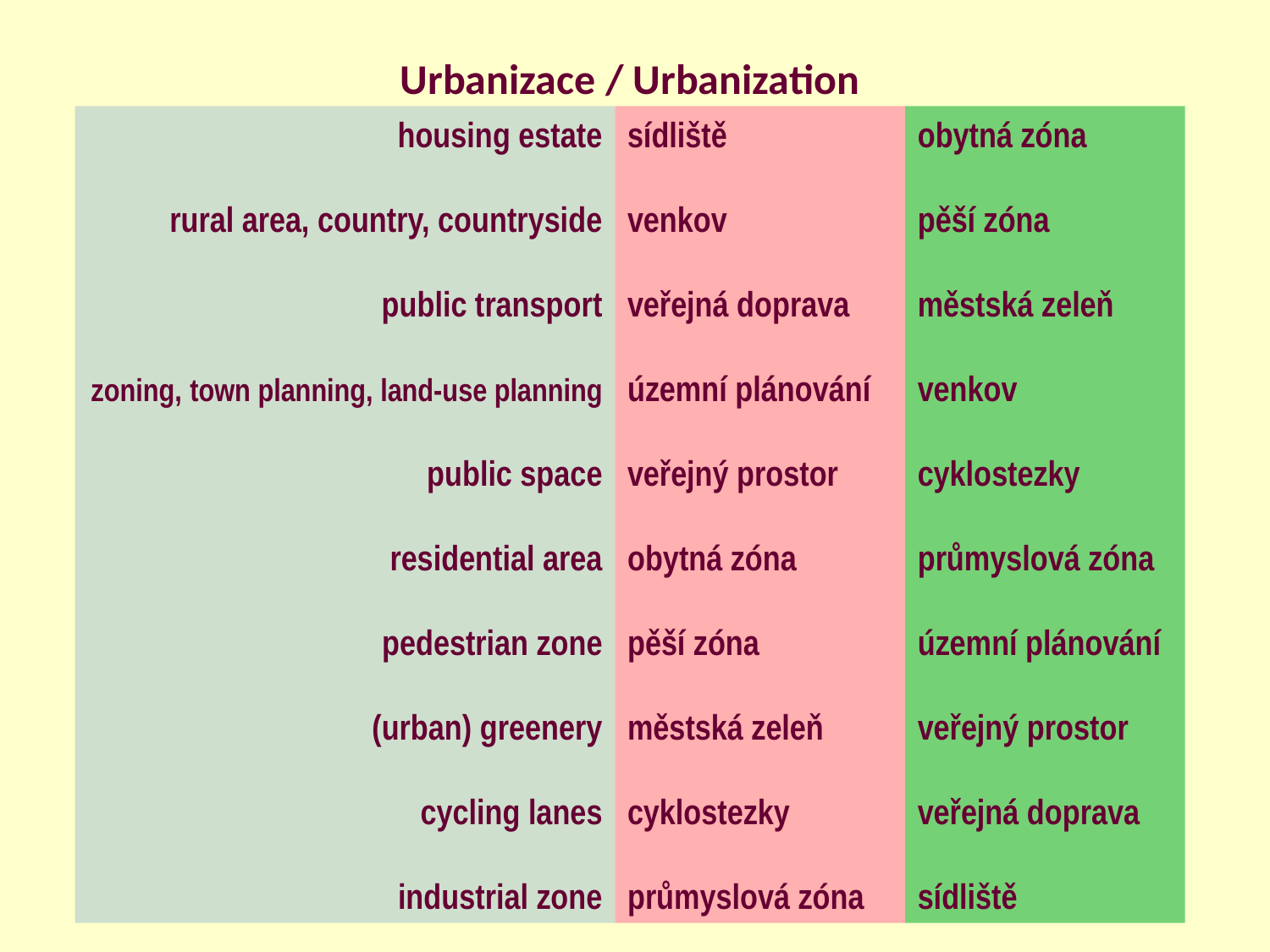

Urbanizace / Urbanization
housing estate

rural area, country, countryside

public transport

zoning, town planning, land-use planning

public space

residential area

pedestrian zone

(urban) greenery

cycling lanes

industrial zone
sídliště

venkov

veřejná doprava

územní plánování

veřejný prostor

obytná zóna

pěší zóna

městská zeleň

cyklostezky

průmyslová zóna
obytná zóna

pěší zóna

městská zeleň

venkov

cyklostezky

průmyslová zóna

územní plánování

veřejný prostor

veřejná doprava

sídliště